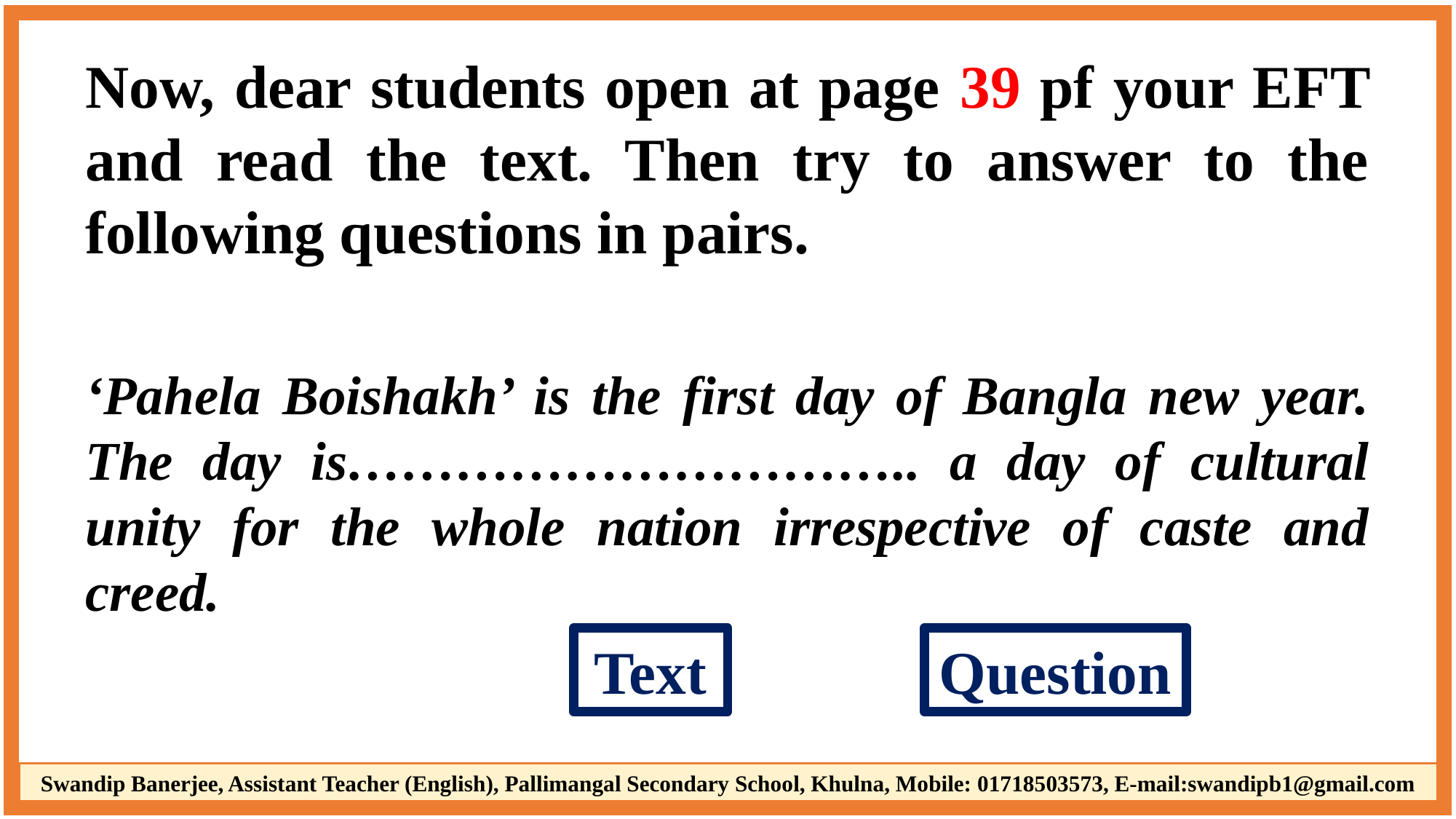

Now, dear students open at page 39 pf your EFT and read the text. Then try to answer to the following questions in pairs.
‘Pahela Boishakh’ is the first day of Bangla new year. The day is………………………….. a day of cultural unity for the whole nation irrespective of caste and creed.
Text
Question